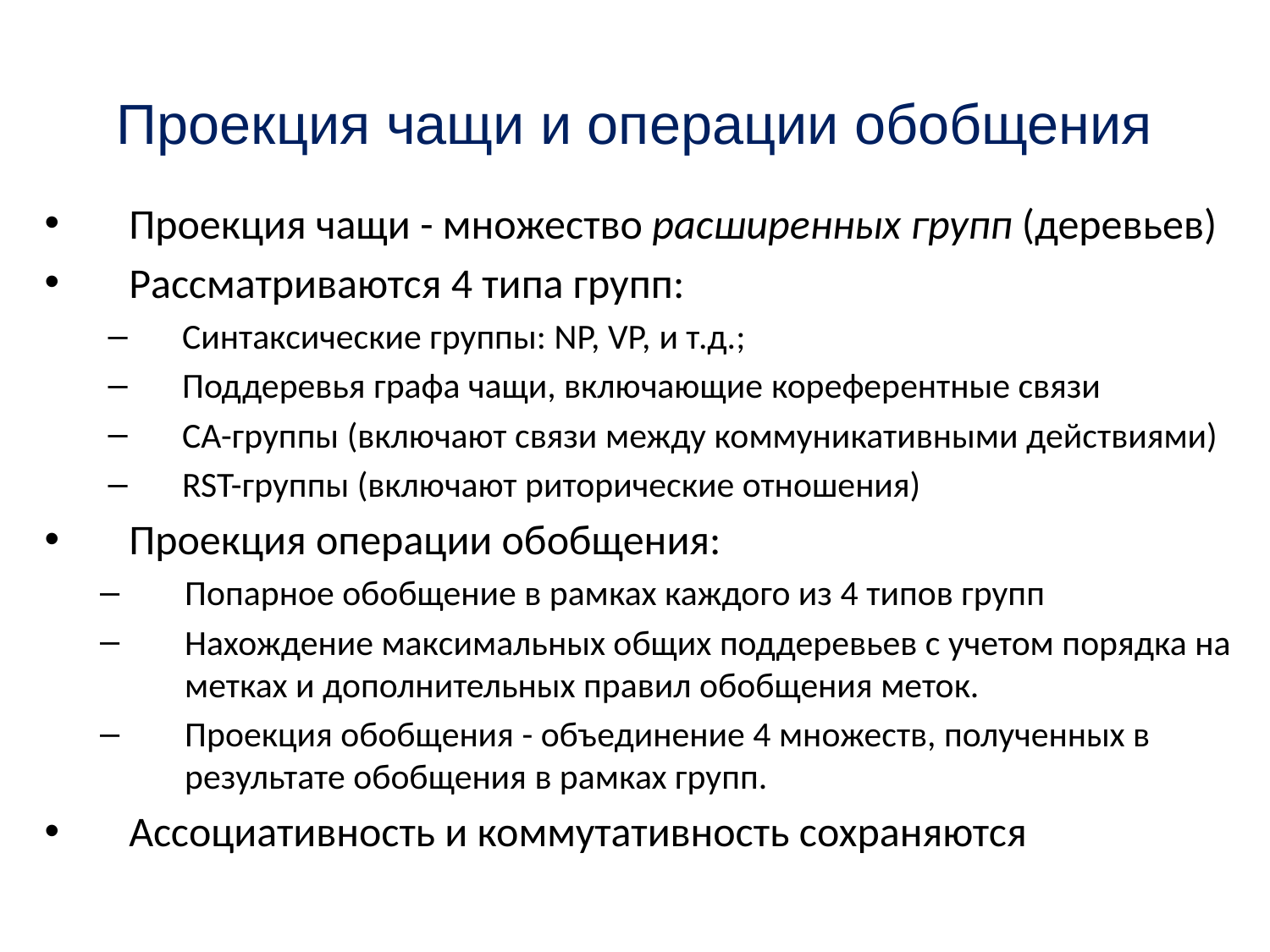

Проекция чащи и операции обобщения
Проекция чащи - множество расширенных групп (деревьев)
Рассматриваются 4 типа групп:
Синтаксические группы: NP, VP, и т.д.;
Поддеревья графа чащи, включающие кореферентные связи
CA-группы (включают связи между коммуникативными действиями)
RST-группы (включают риторические отношения)
Проекция операции обобщения:
Попарное обобщение в рамках каждого из 4 типов групп
Нахождение максимальных общих поддеревьев с учетом порядка на метках и дополнительных правил обобщения меток.
Проекция обобщения - объединение 4 множеств, полученных в результате обобщения в рамках групп.
Ассоциативность и коммутативность сохраняются